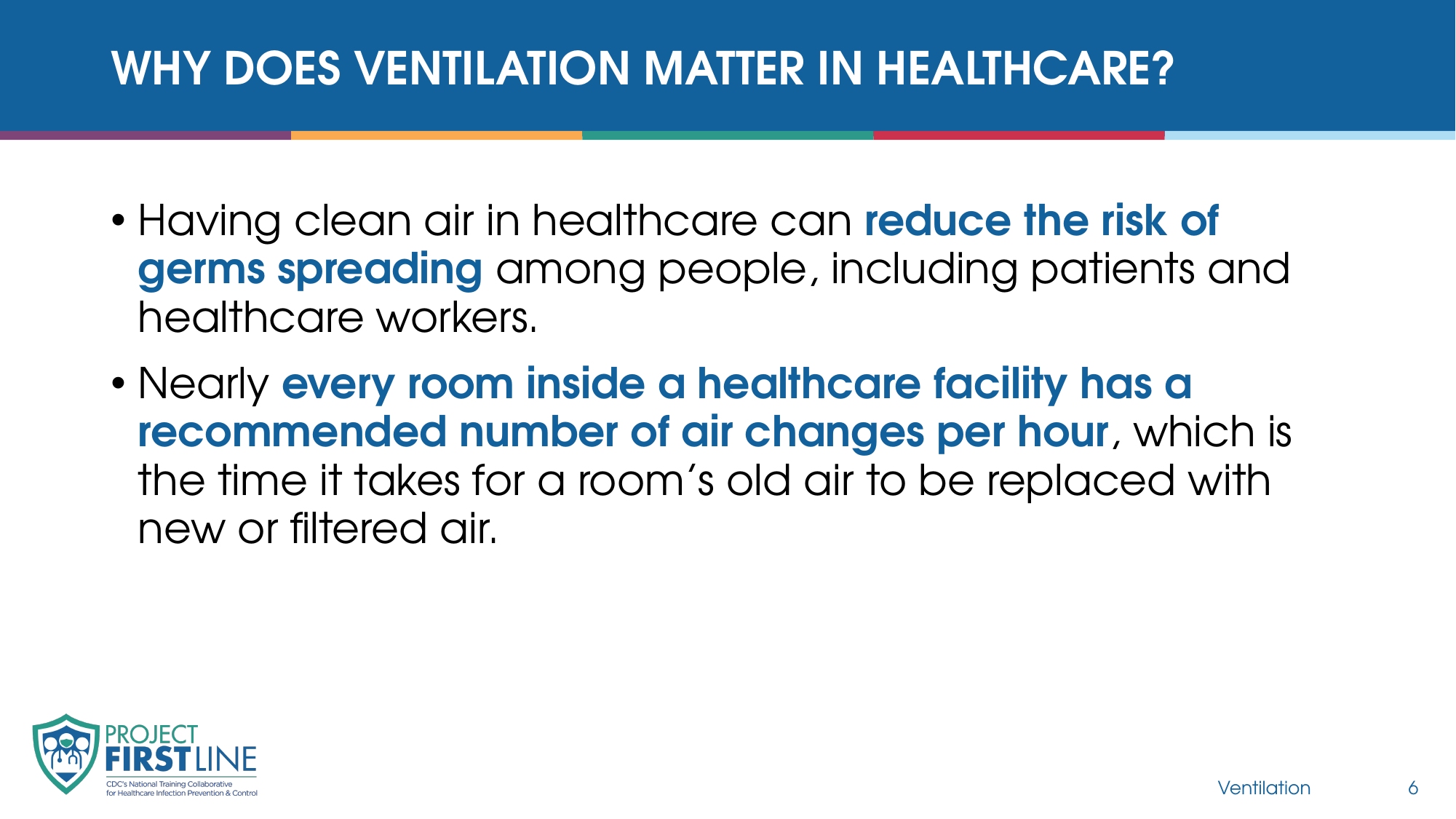

# Why does ventilation matter in healthcare?
Having clean air in healthcare can reduce the risk of germs spreading among people, including patients and healthcare workers.
Nearly every room inside a healthcare facility has a recommended number of air changes per hour, which is the time it takes for a room’s old air to be replaced with new or filtered air.
Ventilation
6